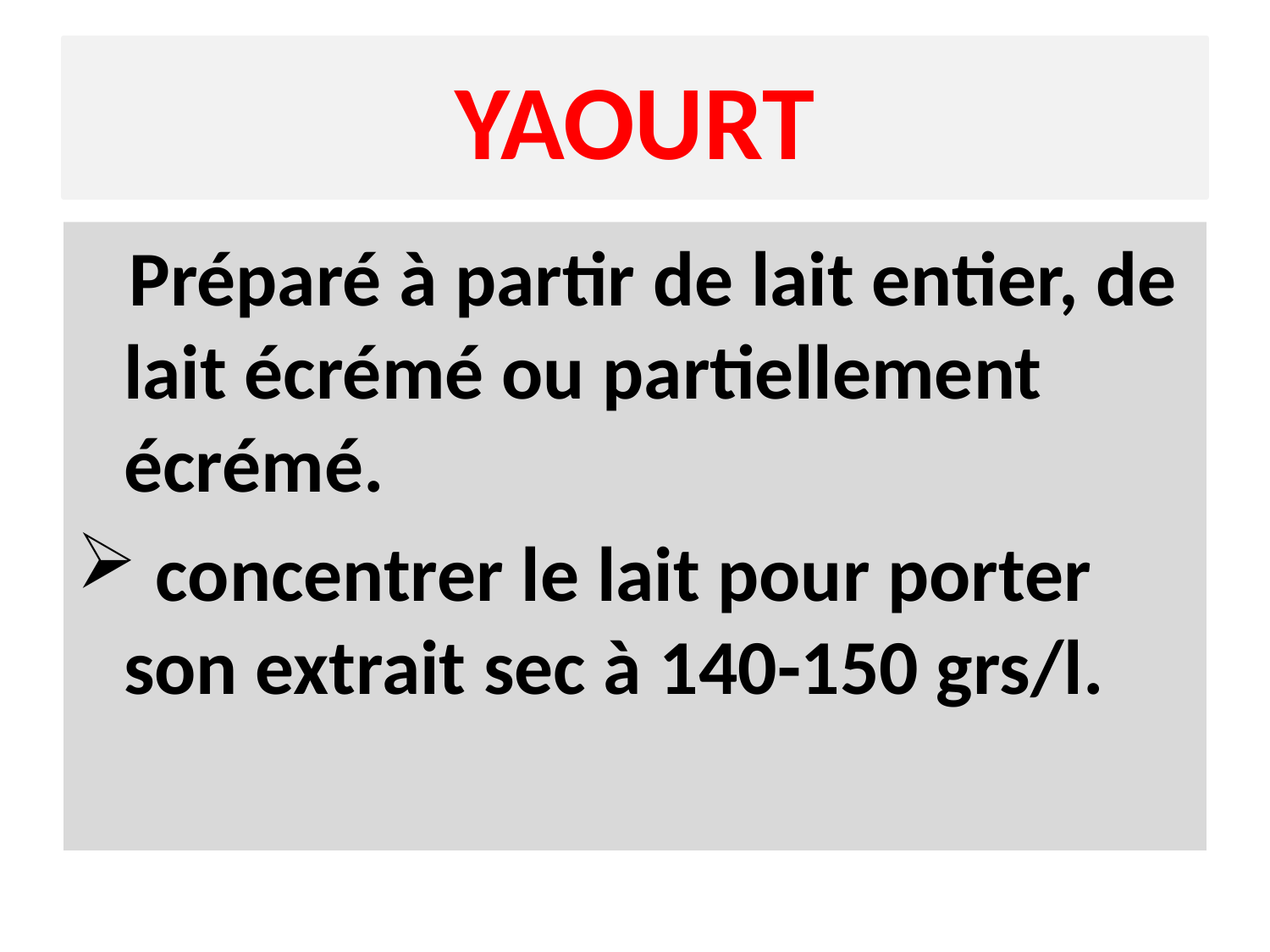

# YAOURT
   Préparé à partir de lait entier, de lait écrémé ou partiellement écrémé.
 concentrer le lait pour porter son extrait sec à 140-150 grs/l.